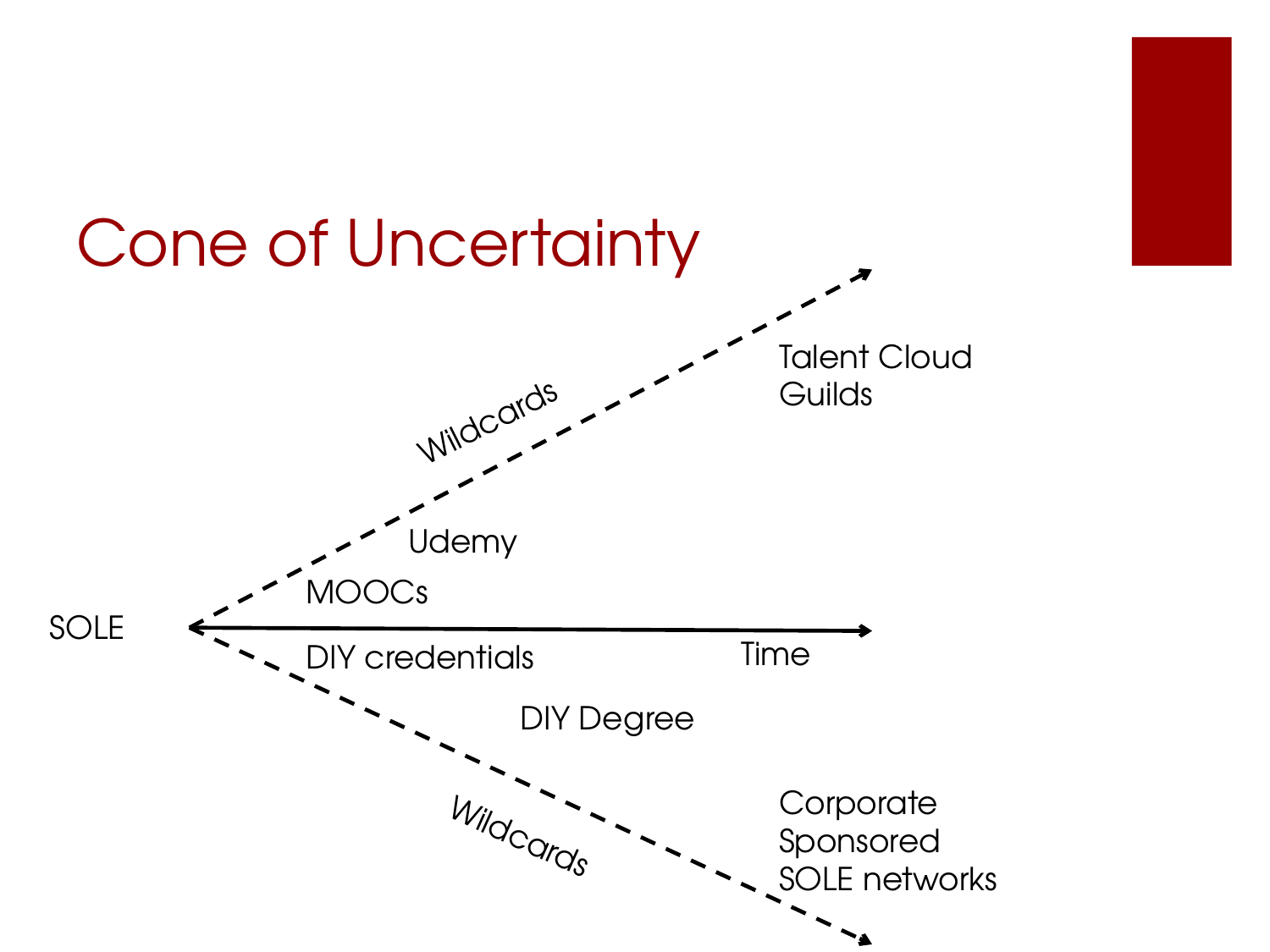

# Cone of Uncertainty
Talent Cloud Guilds
Wildcards
Udemy
MOOCs
SOLE
Time
DIY credentials
DIY Degree
Corporate Sponsored SOLE networks
Wildcards